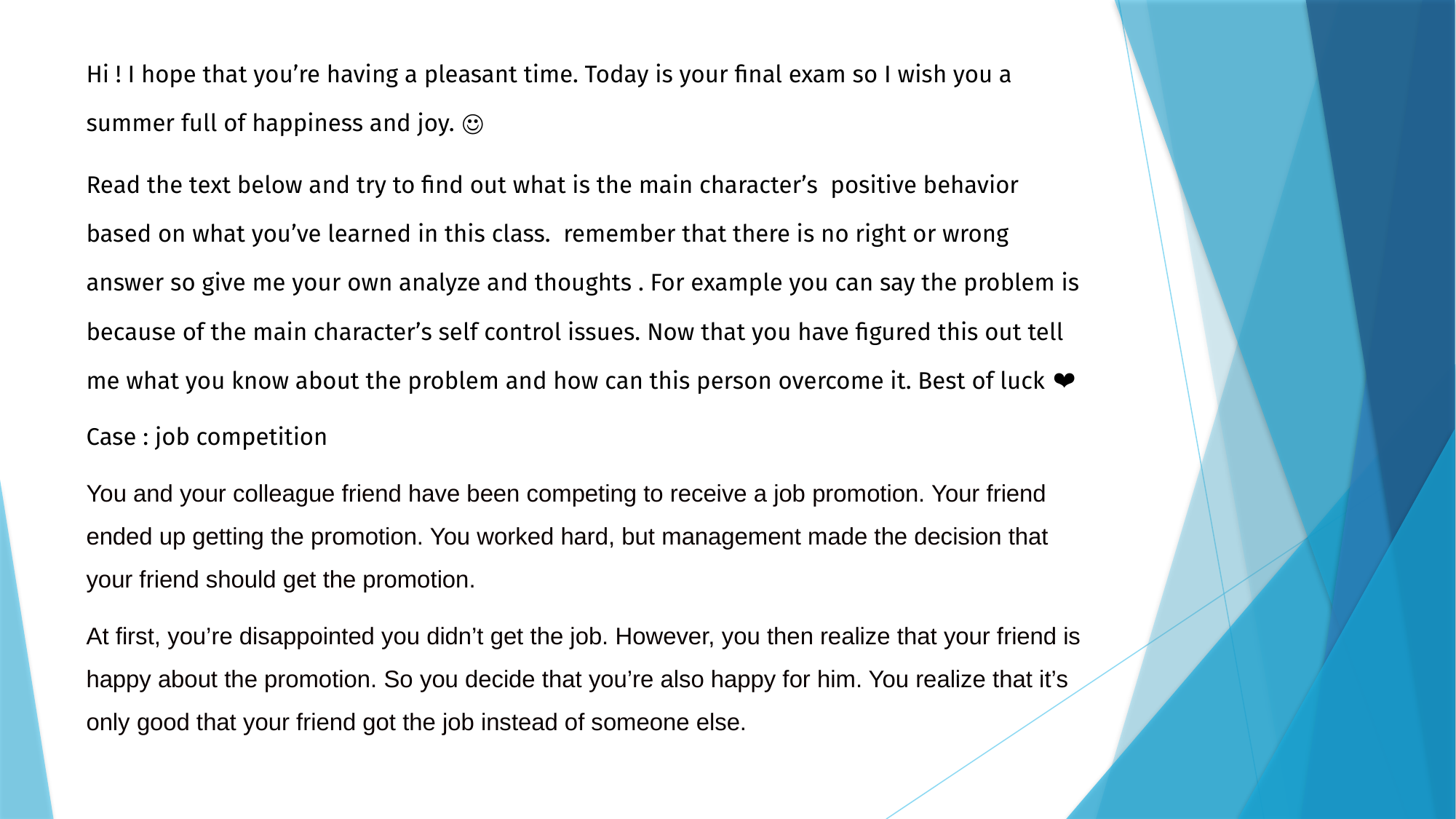

Hi ! I hope that you’re having a pleasant time. Today is your final exam so I wish you a summer full of happiness and joy. ☺
Read the text below and try to find out what is the main character’s  positive behavior  based on what you’ve learned in this class.  remember that there is no right or wrong answer so give me your own analyze and thoughts . For example you can say the problem is because of the main character’s self control issues. Now that you have figured this out tell me what you know about the problem and how can this person overcome it. Best of luck ❤
Case : job competition
You and your colleague friend have been competing to receive a job promotion. Your friend ended up getting the promotion. You worked hard, but management made the decision that your friend should get the promotion.
At first, you’re disappointed you didn’t get the job. However, you then realize that your friend is happy about the promotion. So you decide that you’re also happy for him. You realize that it’s only good that your friend got the job instead of someone else.